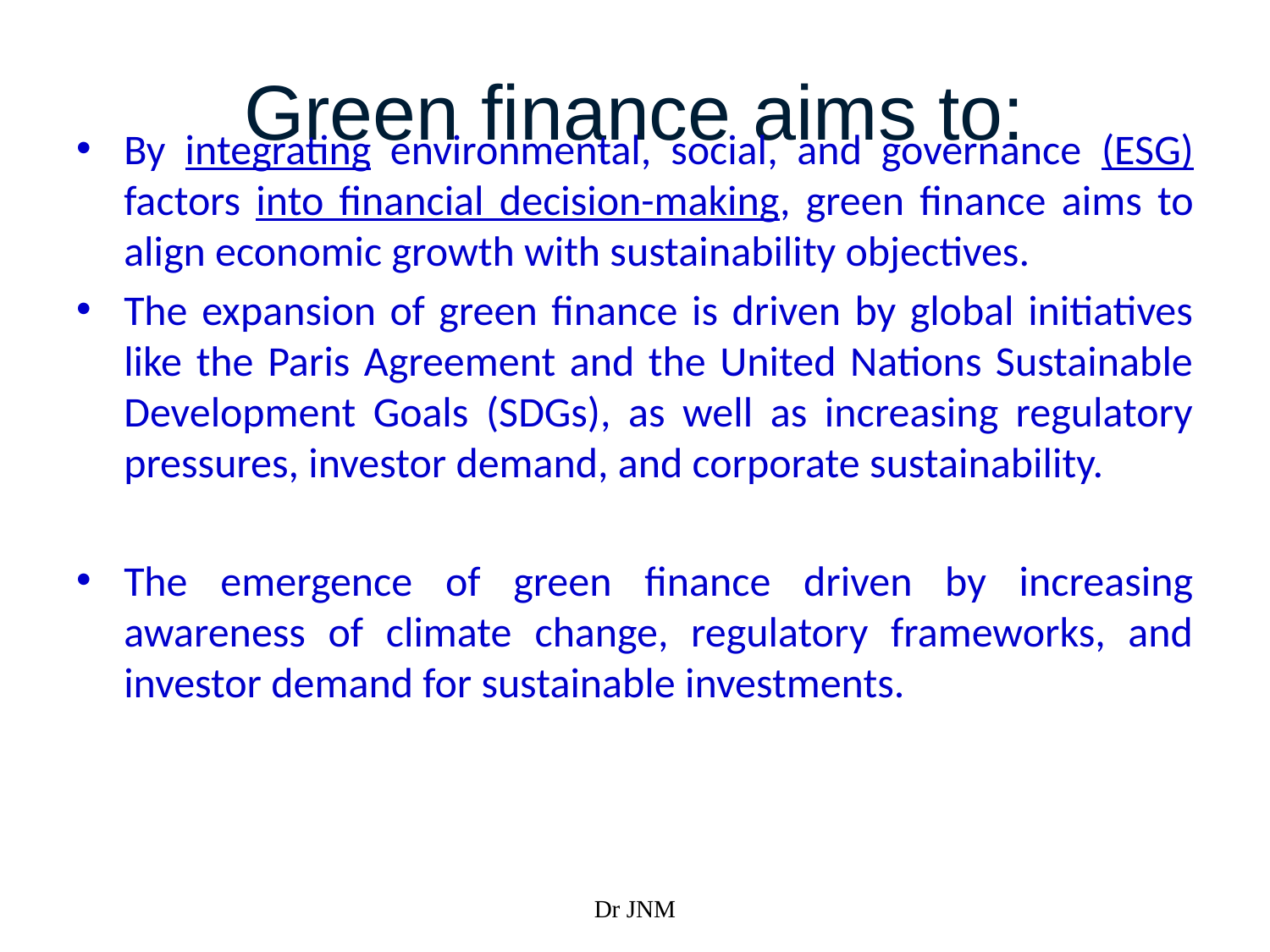

# Green finance aims to:
By integrating environmental, social, and governance (ESG) factors into financial decision-making, green finance aims to align economic growth with sustainability objectives.
The expansion of green finance is driven by global initiatives like the Paris Agreement and the United Nations Sustainable Development Goals (SDGs), as well as increasing regulatory pressures, investor demand, and corporate sustainability.

The emergence of green finance driven by increasing awareness of climate change, regulatory frameworks, and investor demand for sustainable investments.
Dr JNM